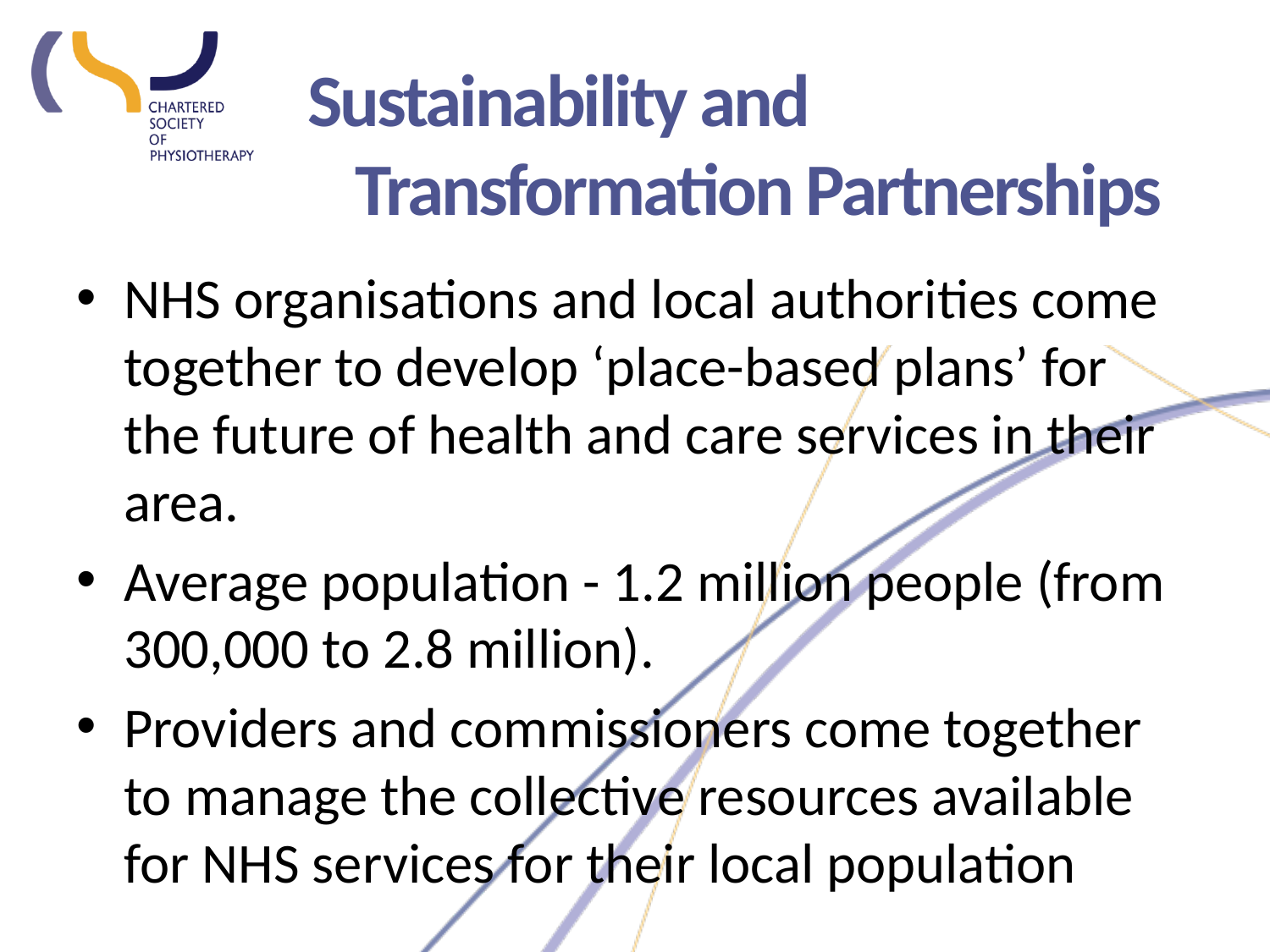

Sustainability and Transformation Partnerships
NHS organisations and local authorities come together to develop ‘place-based plans’ for the future of health and care services in their area.
Average population - 1.2 million people (from 300,000 to 2.8 million).
Providers and commissioners come together to manage the collective resources available for NHS services for their local population